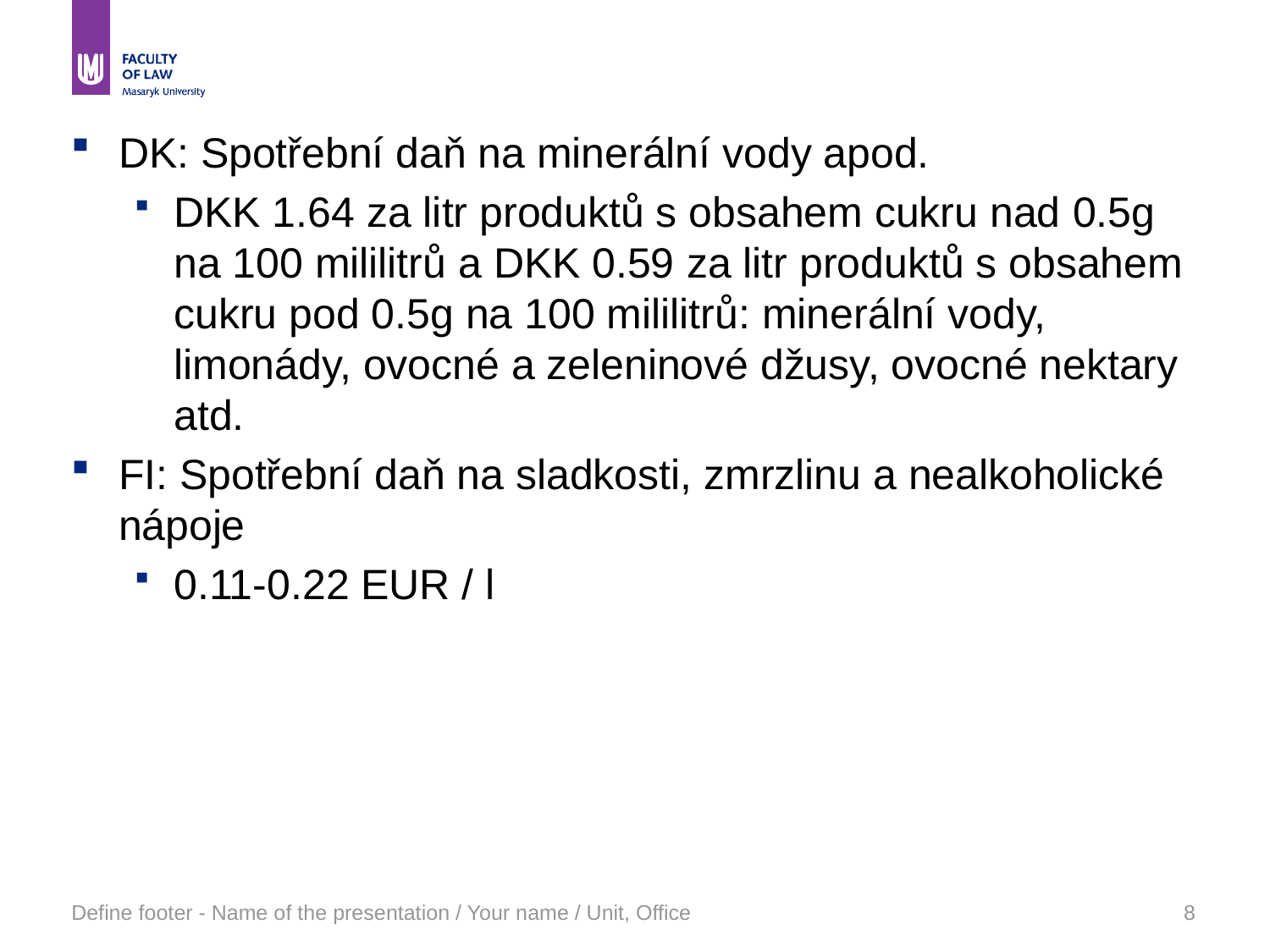

#
DK: Spotřební daň na minerální vody apod.
DKK 1.64 za litr produktů s obsahem cukru nad 0.5g na 100 mililitrů a DKK 0.59 za litr produktů s obsahem cukru pod 0.5g na 100 mililitrů: minerální vody, limonády, ovocné a zeleninové džusy, ovocné nektary atd.
FI: Spotřební daň na sladkosti, zmrzlinu a nealkoholické nápoje
0.11-0.22 EUR / l

Define footer - Name of the presentation / Your name / Unit, Office
8